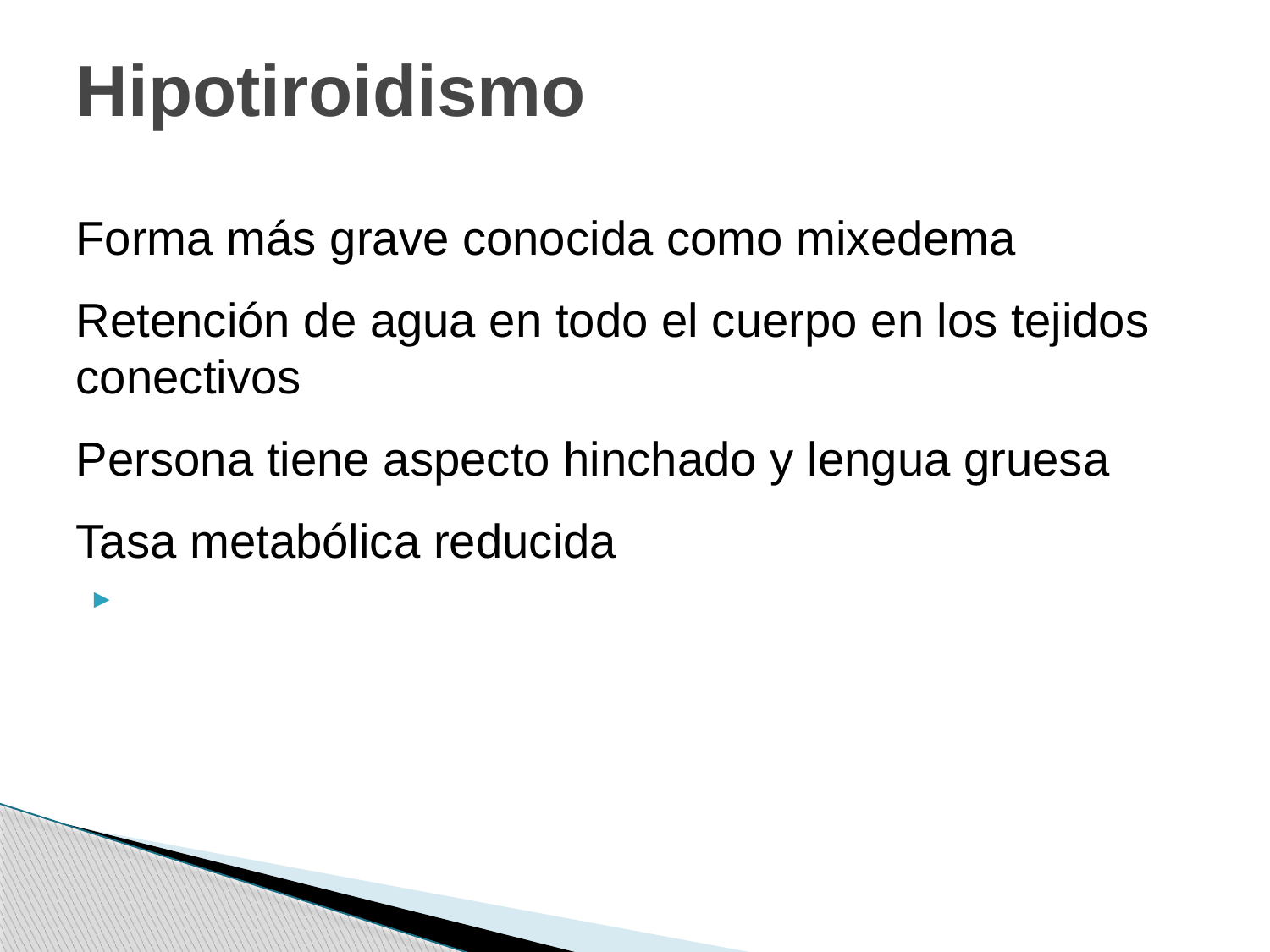

# Hipotiroidismo

Forma más grave conocida como mixedema
Retención de agua en todo el cuerpo en los tejidos conectivos
Persona tiene aspecto hinchado y lengua gruesa
Tasa metabólica reducida